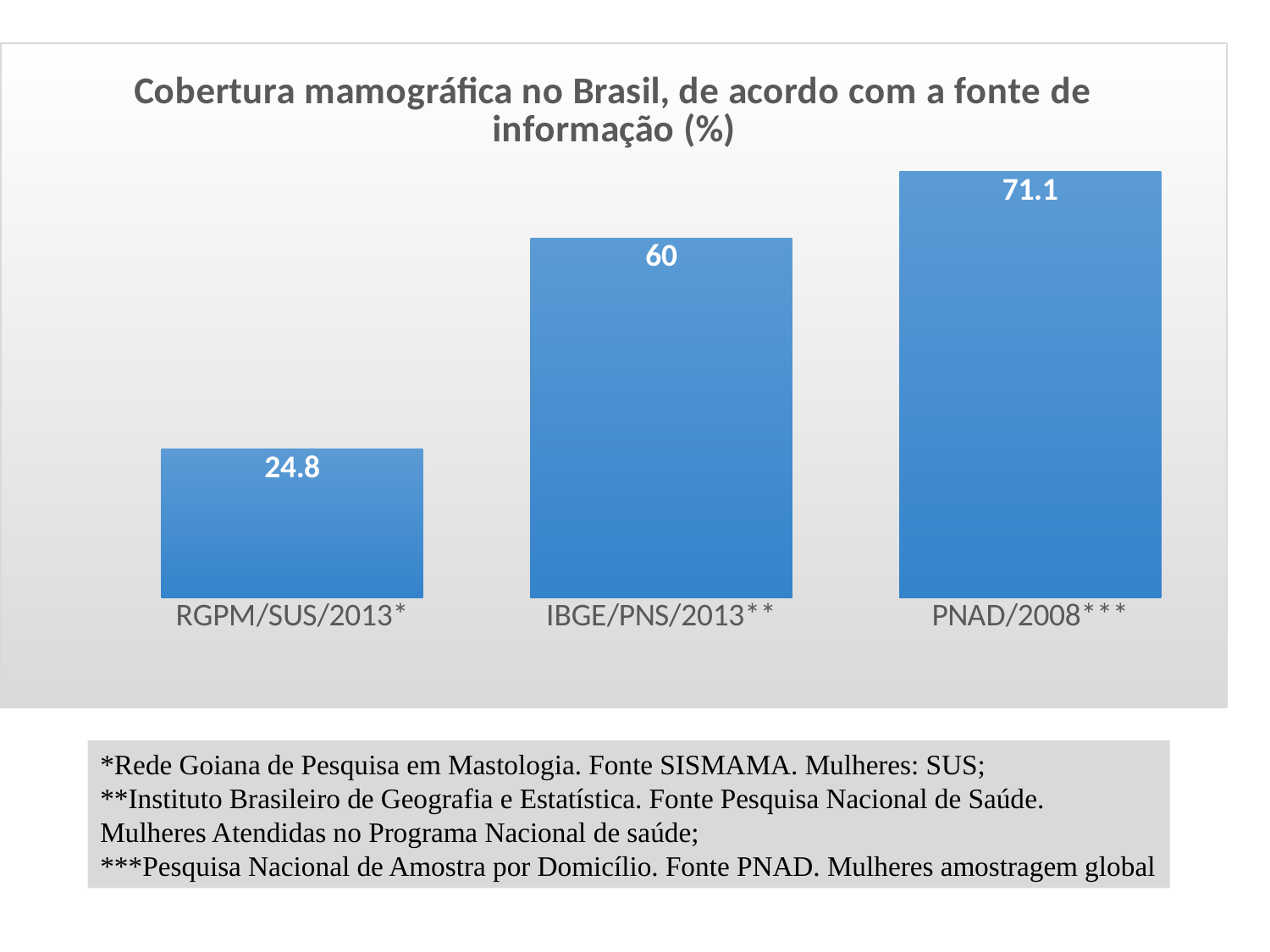

### Chart: Cobertura mamográfica no Brasil, de acordo com a fonte de informação (%)

| Category | Cobertura (%) |
|---|---|
| RGPM/SUS/2013* | 24.8 |
| IBGE/PNS/2013** | 60.0 |
| PNAD/2008*** | 71.1 |
*Rede Goiana de Pesquisa em Mastologia. Fonte SISMAMA. Mulheres: SUS;
**Instituto Brasileiro de Geografia e Estatística. Fonte Pesquisa Nacional de Saúde.
Mulheres Atendidas no Programa Nacional de saúde;
***Pesquisa Nacional de Amostra por Domicílio. Fonte PNAD. Mulheres amostragem global